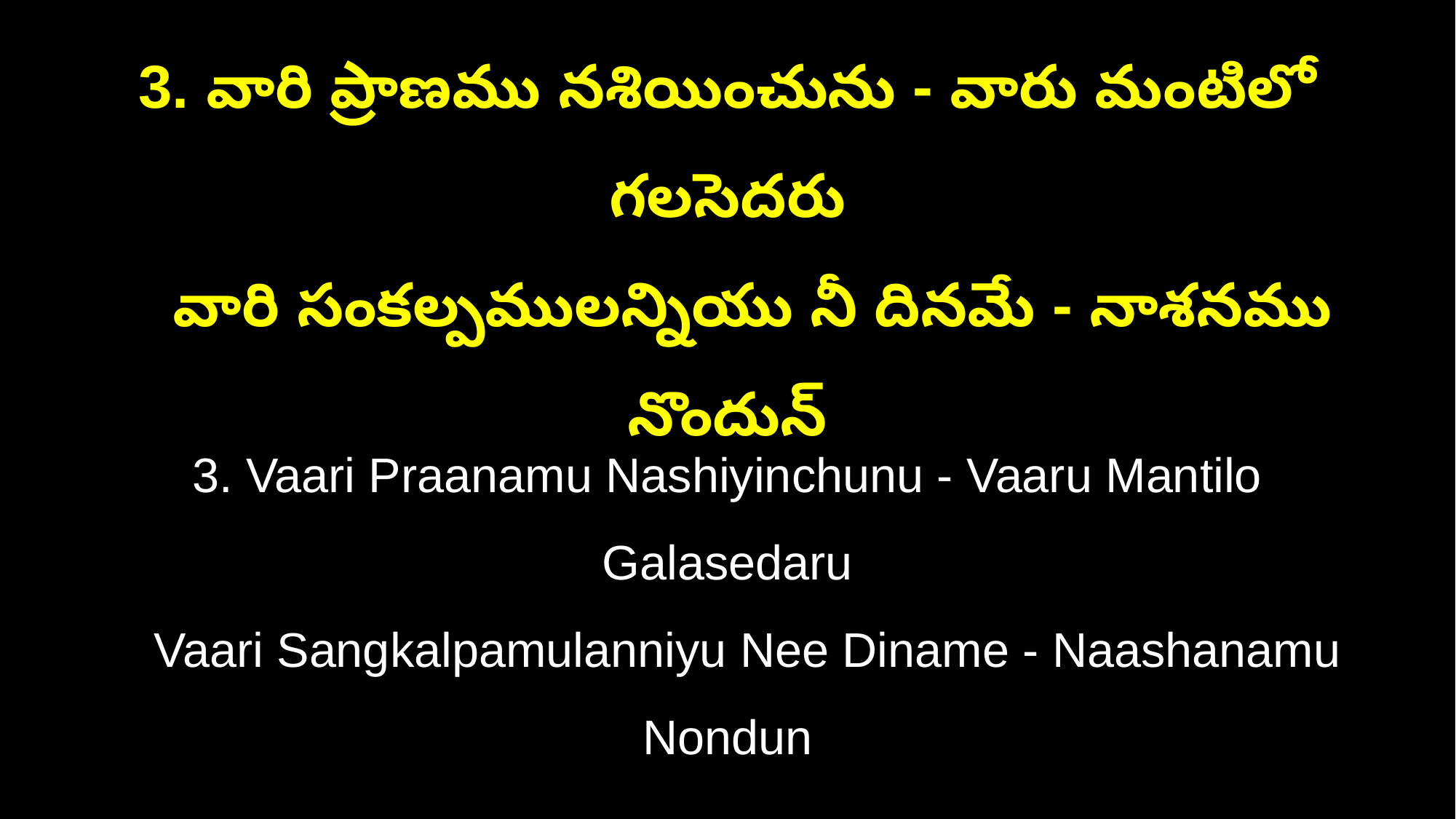

3. వారి ప్రాణము నశియించును - వారు మంటిలో గలసెదరు
   వారి సంకల్పములన్నియు నీ దినమే - నాశనము నొందున్
3. Vaari Praanamu Nashiyinchunu - Vaaru Mantilo Galasedaru
   Vaari Sangkalpamulanniyu Nee Diname - Naashanamu Nondun